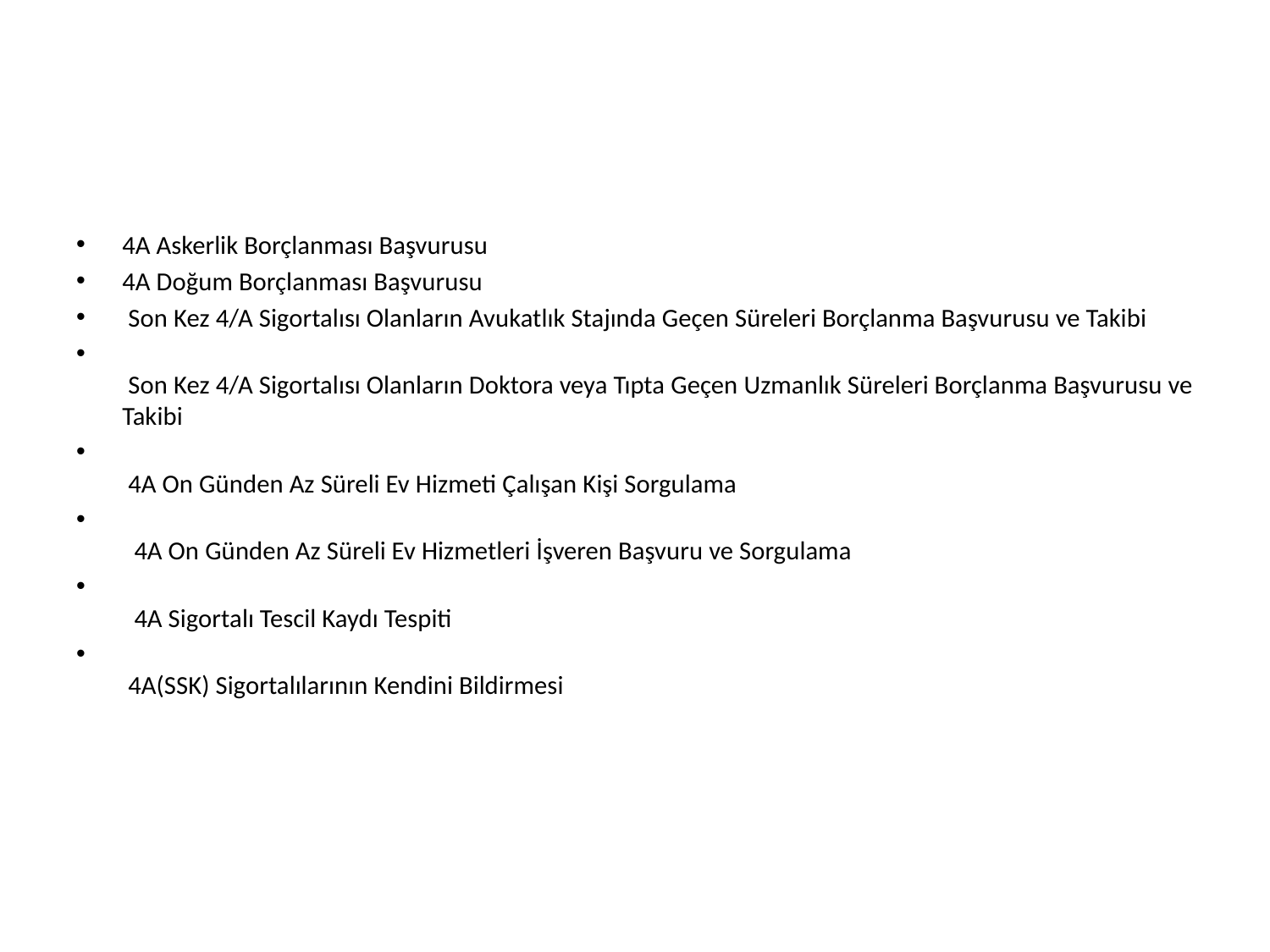

#
4A Askerlik Borçlanması Başvurusu
4A Doğum Borçlanması Başvurusu
 Son Kez 4/A Sigortalısı Olanların Avukatlık Stajında Geçen Süreleri Borçlanma Başvurusu ve Takibi
 Son Kez 4/A Sigortalısı Olanların Doktora veya Tıpta Geçen Uzmanlık Süreleri Borçlanma Başvurusu ve Takibi
 4A On Günden Az Süreli Ev Hizmeti Çalışan Kişi Sorgulama
  4A On Günden Az Süreli Ev Hizmetleri İşveren Başvuru ve Sorgulama
  4A Sigortalı Tescil Kaydı Tespiti
 4A(SSK) Sigortalılarının Kendini Bildirmesi